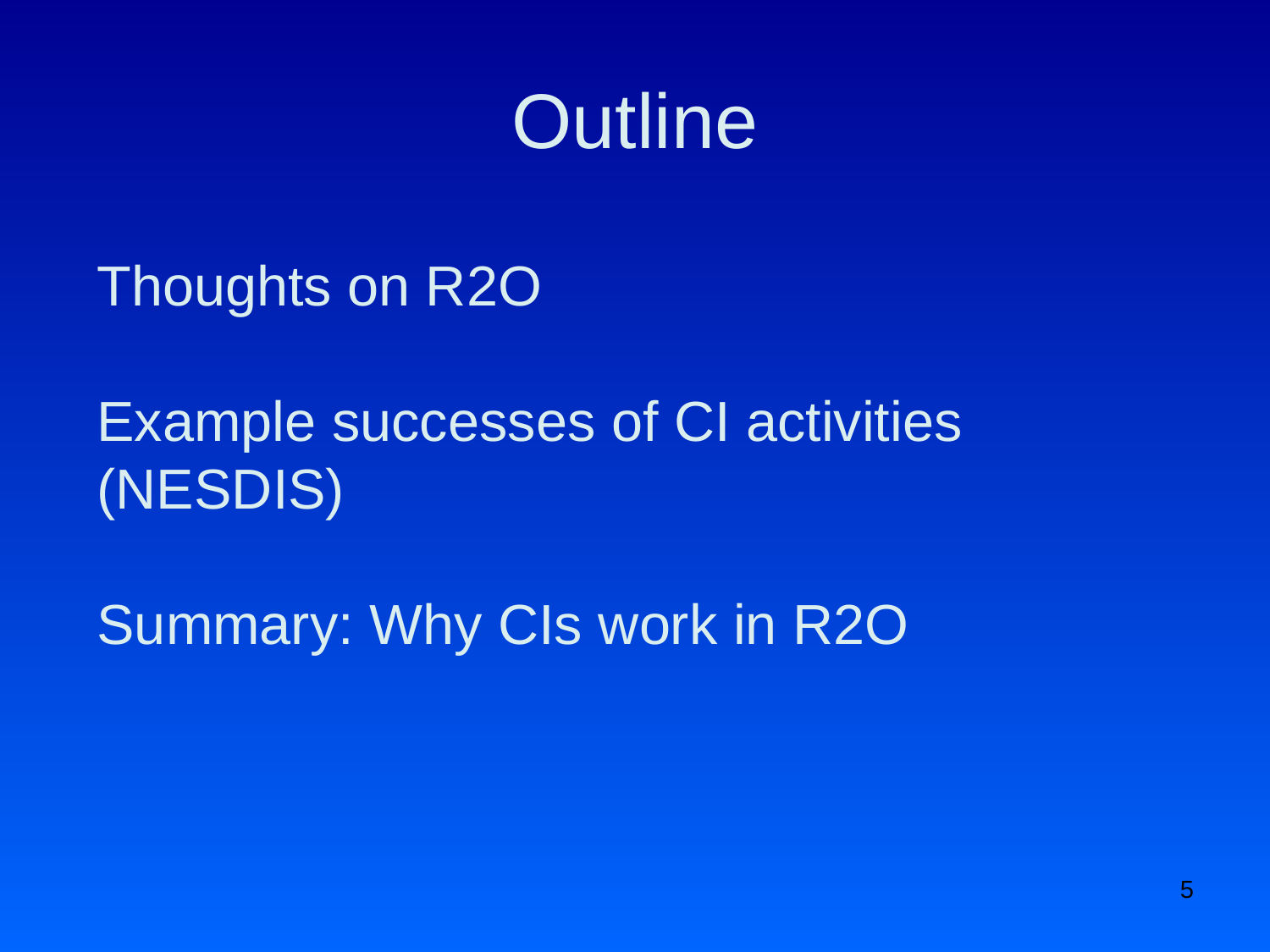

# Outline
Thoughts on R2O

Example successes of CI activities (NESDIS)

Summary: Why CIs work in R2O
5